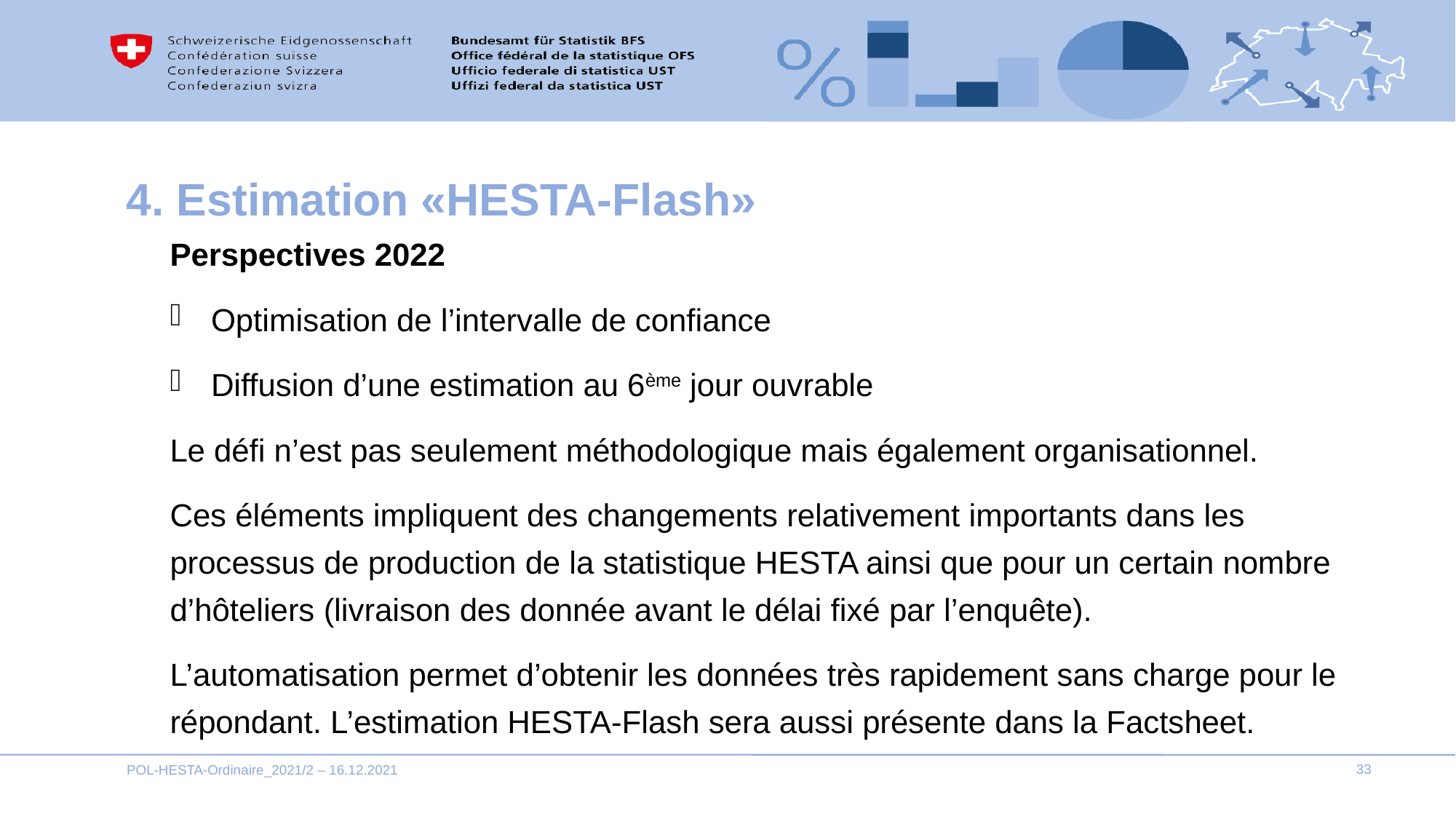

# 4. Estimation «HESTA-Flash»
Perspectives 2022
Optimisation de l’intervalle de confiance
Diffusion d’une estimation au 6ème jour ouvrable
Le défi n’est pas seulement méthodologique mais également organisationnel.
Ces éléments impliquent des changements relativement importants dans les processus de production de la statistique HESTA ainsi que pour un certain nombre d’hôteliers (livraison des donnée avant le délai fixé par l’enquête).
L’automatisation permet d’obtenir les données très rapidement sans charge pour le répondant. L’estimation HESTA-Flash sera aussi présente dans la Factsheet.